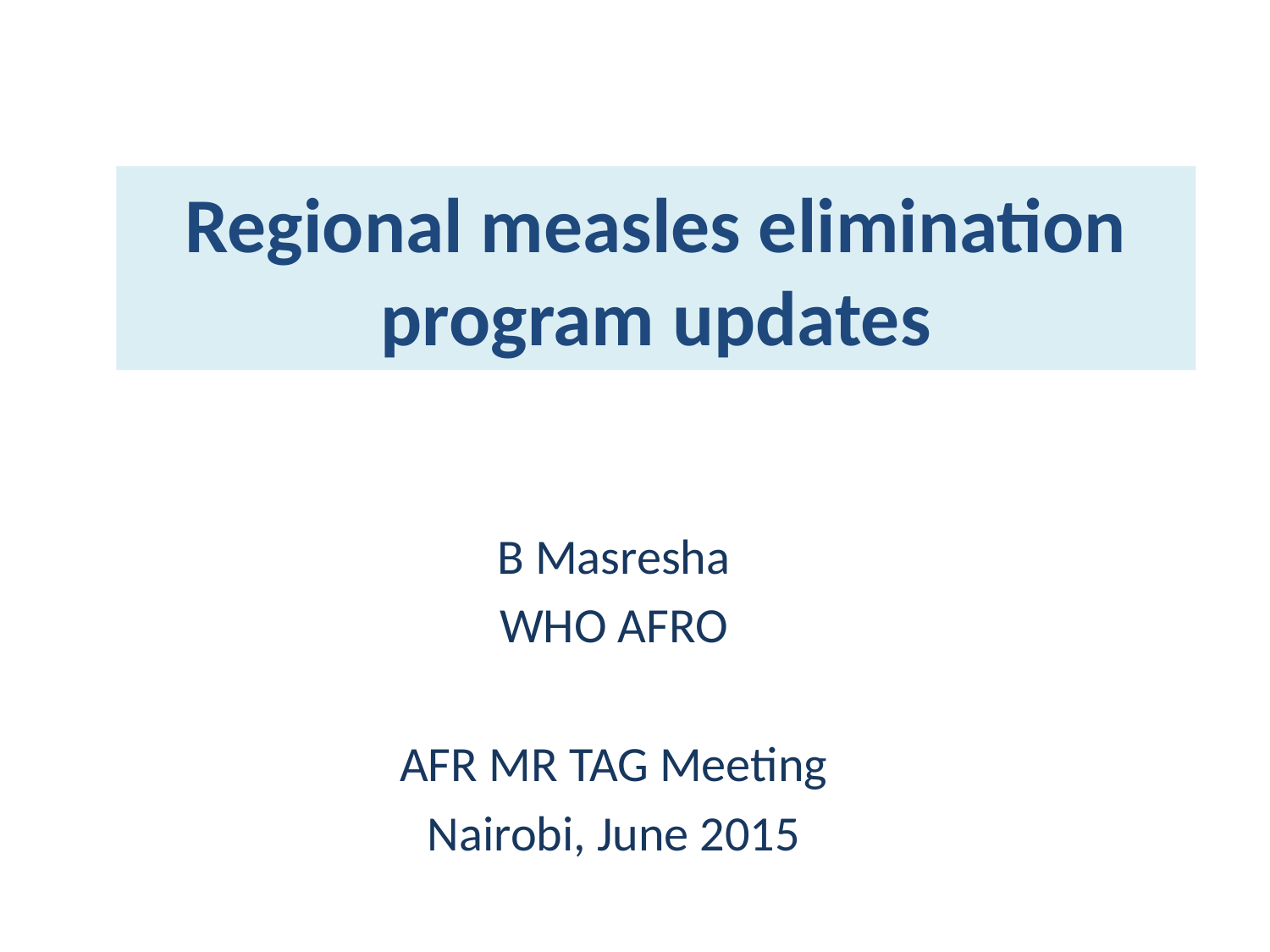

# Regional measles elimination program updates
B Masresha
WHO AFRO

AFR MR TAG Meeting
Nairobi, June 2015